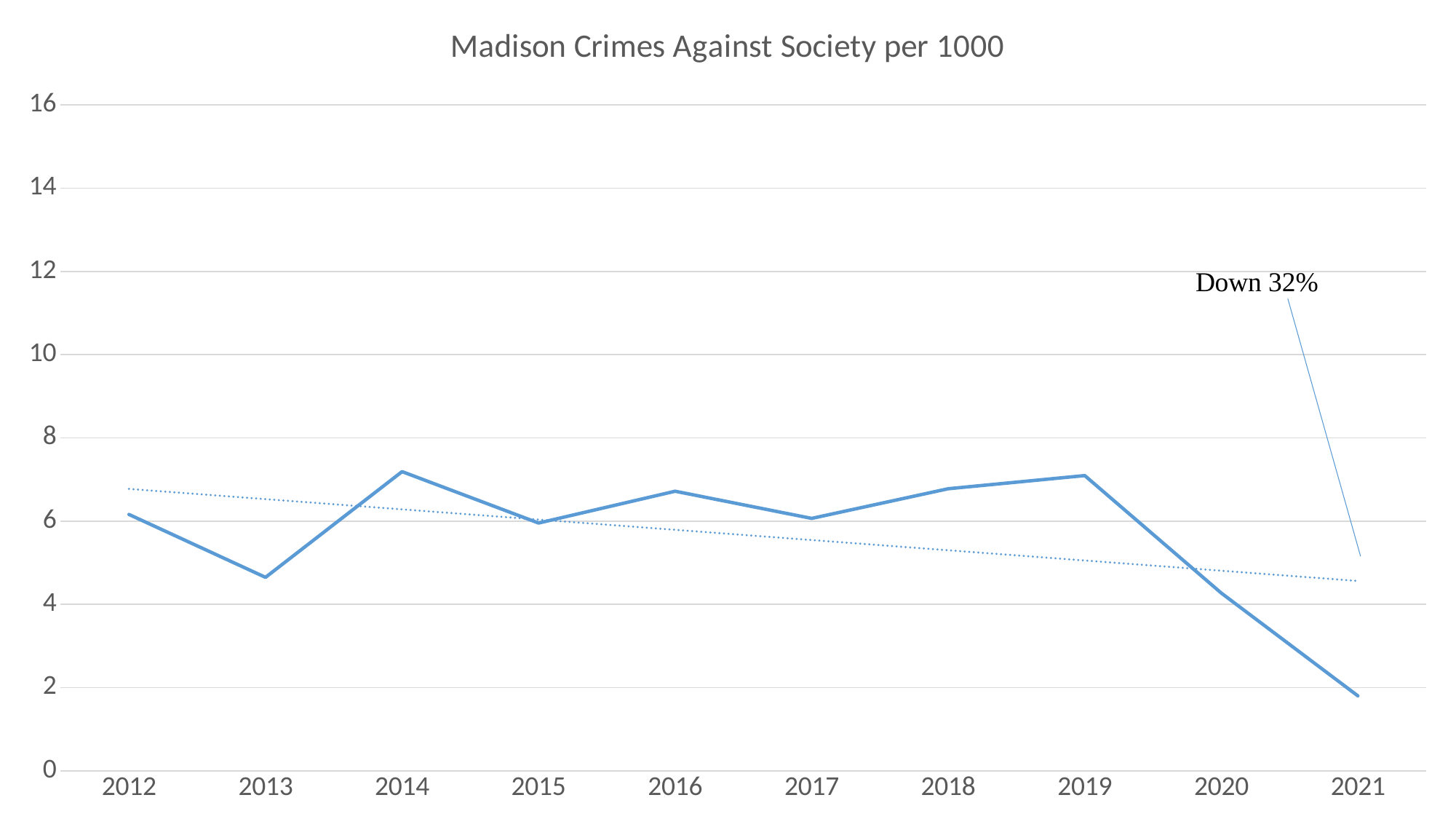

### Chart:

| Category | Madison Crimes Against Society per 1000 |
|---|---|
| 2012 | 6.16092636579572 |
| 2013 | 4.65011625290632 |
| 2014 | 7.18939564142889 |
| 2015 | 5.95465302694862 |
| 2016 | 6.71807008168562 |
| 2017 | 6.06520090978014 |
| 2018 | 6.77812923633077 |
| 2019 | 7.09380424118934 |
| 2020 | 4.27222305501424 |
| 2021 | 1.80232138995026 |